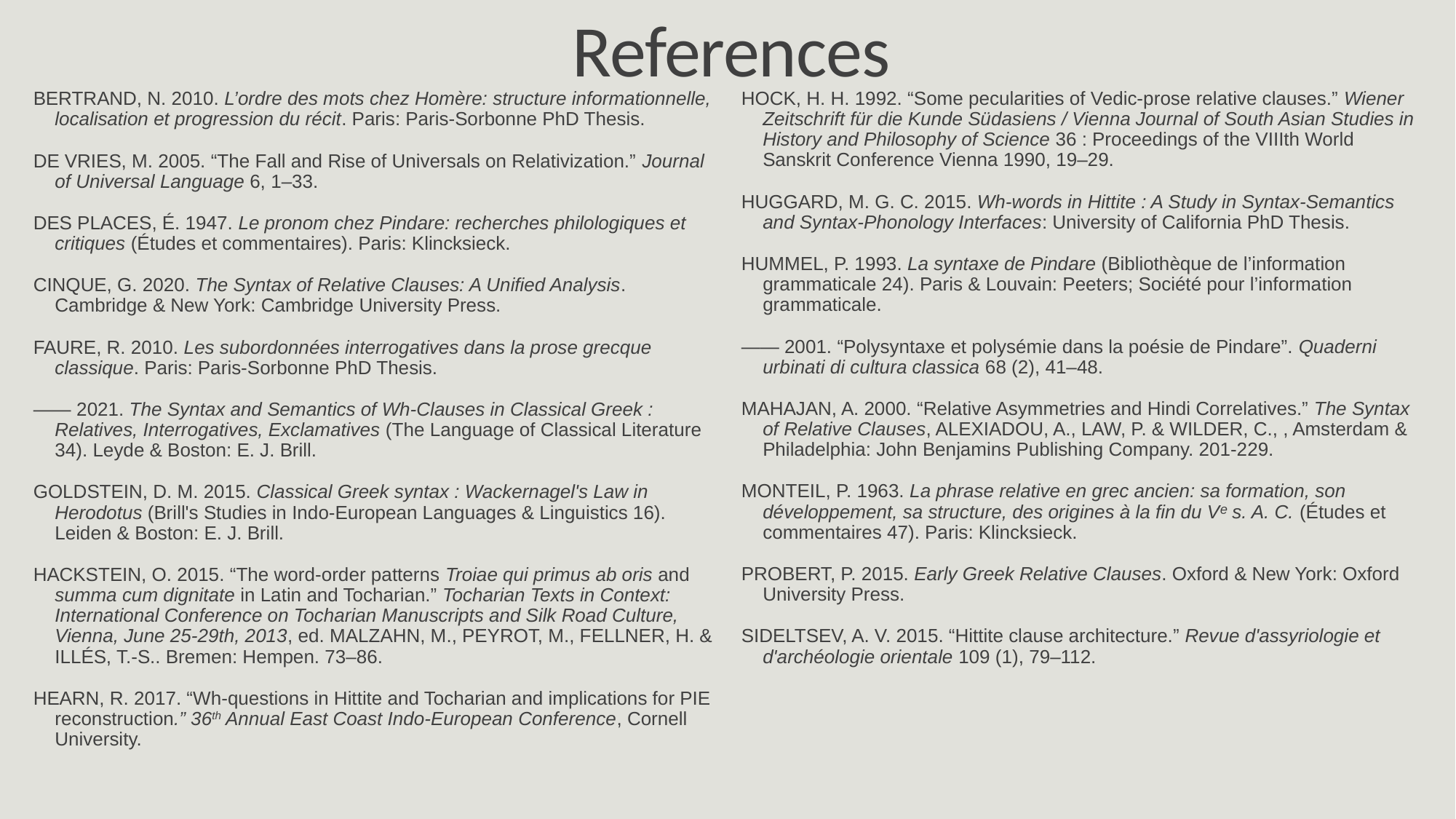

# References
BERTRAND, N. 2010. L’ordre des mots chez Homère: structure informationnelle, localisation et progression du récit. Paris: Paris-Sorbonne PhD Thesis.
DE VRIES, M. 2005. “The Fall and Rise of Universals on Relativization.” Journal of Universal Language 6, 1–33.
DES PLACES, É. 1947. Le pronom chez Pindare: recherches philologiques et critiques (Études et commentaires). Paris: Klincksieck.
CINQUE, G. 2020. The Syntax of Relative Clauses: A Unified Analysis. Cambridge & New York: Cambridge University Press.
FAURE, R. 2010. Les subordonnées interrogatives dans la prose grecque classique. Paris: Paris-Sorbonne PhD Thesis.
—— 2021. The Syntax and Semantics of Wh-Clauses in Classical Greek : Relatives, Interrogatives, Exclamatives (The Language of Classical Literature 34). Leyde & Boston: E. J. Brill.
GOLDSTEIN, D. M. 2015. Classical Greek syntax : Wackernagel's Law in Herodotus (Brill's Studies in Indo-European Languages & Linguistics 16). Leiden & Boston: E. J. Brill.
HACKSTEIN, O. 2015. “The word-order patterns Troiae qui primus ab oris and summa cum dignitate in Latin and Tocharian.” Tocharian Texts in Context: International Conference on Tocharian Manuscripts and Silk Road Culture, Vienna, June 25-29th, 2013, ed. MALZAHN, M., PEYROT, M., FELLNER, H. & ILLÉS, T.-S.. Bremen: Hempen. 73–86.
HEARN, R. 2017. “Wh-questions in Hittite and Tocharian and implications for PIE reconstruction.” 36th Annual East Coast Indo-European Conference, Cornell University.
HOCK, H. H. 1992. “Some pecularities of Vedic-prose relative clauses.” Wiener Zeitschrift für die Kunde Südasiens / Vienna Journal of South Asian Studies in History and Philosophy of Science 36 : Proceedings of the VIIIth World Sanskrit Conference Vienna 1990, 19–29.
HUGGARD, M. G. C. 2015. Wh-words in Hittite : A Study in Syntax-Semantics and Syntax-Phonology Interfaces: University of California PhD Thesis.
HUMMEL, P. 1993. La syntaxe de Pindare (Bibliothèque de l’information grammaticale 24). Paris & Louvain: Peeters; Société pour l’information grammaticale.
—— 2001. “Polysyntaxe et polysémie dans la poésie de Pindare”. Quaderni urbinati di cultura classica 68 (2), 41–48.
MAHAJAN, A. 2000. “Relative Asymmetries and Hindi Correlatives.” The Syntax of Relative Clauses, ALEXIADOU, A., LAW, P. & WILDER, C., , Amsterdam & Philadelphia: John Benjamins Publishing Company. 201-229.
MONTEIL, P. 1963. La phrase relative en grec ancien: sa formation, son développement, sa structure, des origines à la fin du Vᵉ s. A. C. (Études et commentaires 47). Paris: Klincksieck.
PROBERT, P. 2015. Early Greek Relative Clauses. Oxford & New York: Oxford University Press.
SIDELTSEV, A. V. 2015. “Hittite clause architecture.” Revue d'assyriologie et d'archéologie orientale 109 (1), 79–112.
ICAGL Madrid 2022
48